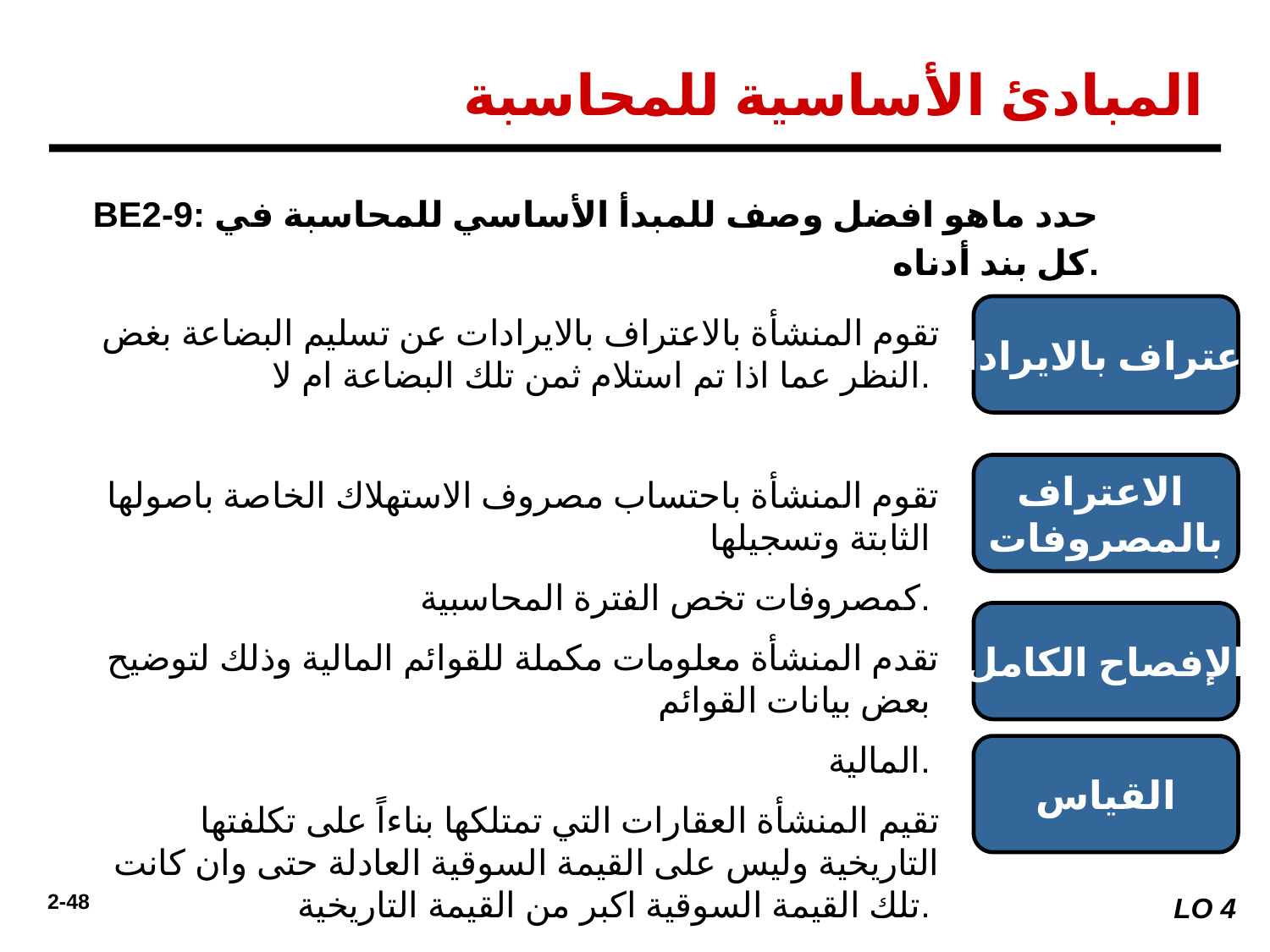

المبادئ الأساسية للمحاسبة

BE2-9: حدد ماهو افضل وصف للمبدأ الأساسي للمحاسبة في كل بند أدناه.

الاعتراف بالايرادات
 تقوم المنشأة بالاعتراف بالايرادات عن تسليم البضاعة بغض النظر عما اذا تم استلام ثمن تلك البضاعة ام لا.

تقوم المنشأة باحتساب مصروف الاستهلاك الخاصة باصولها الثابتة وتسجيلها
كمصروفات تخص الفترة المحاسبية.
 تقدم المنشأة معلومات مكملة للقوائم المالية وذلك لتوضيح بعض بيانات القوائم
المالية.
تقيم المنشأة العقارات التي تمتلكها بناءاً على تكلفتها التاريخية وليس على القيمة السوقية العادلة حتى وان كانت تلك القيمة السوقية اكبر من القيمة التاريخية.
الاعتراف
بالمصروفات
الإفصاح الكامل
القياس
LO 4